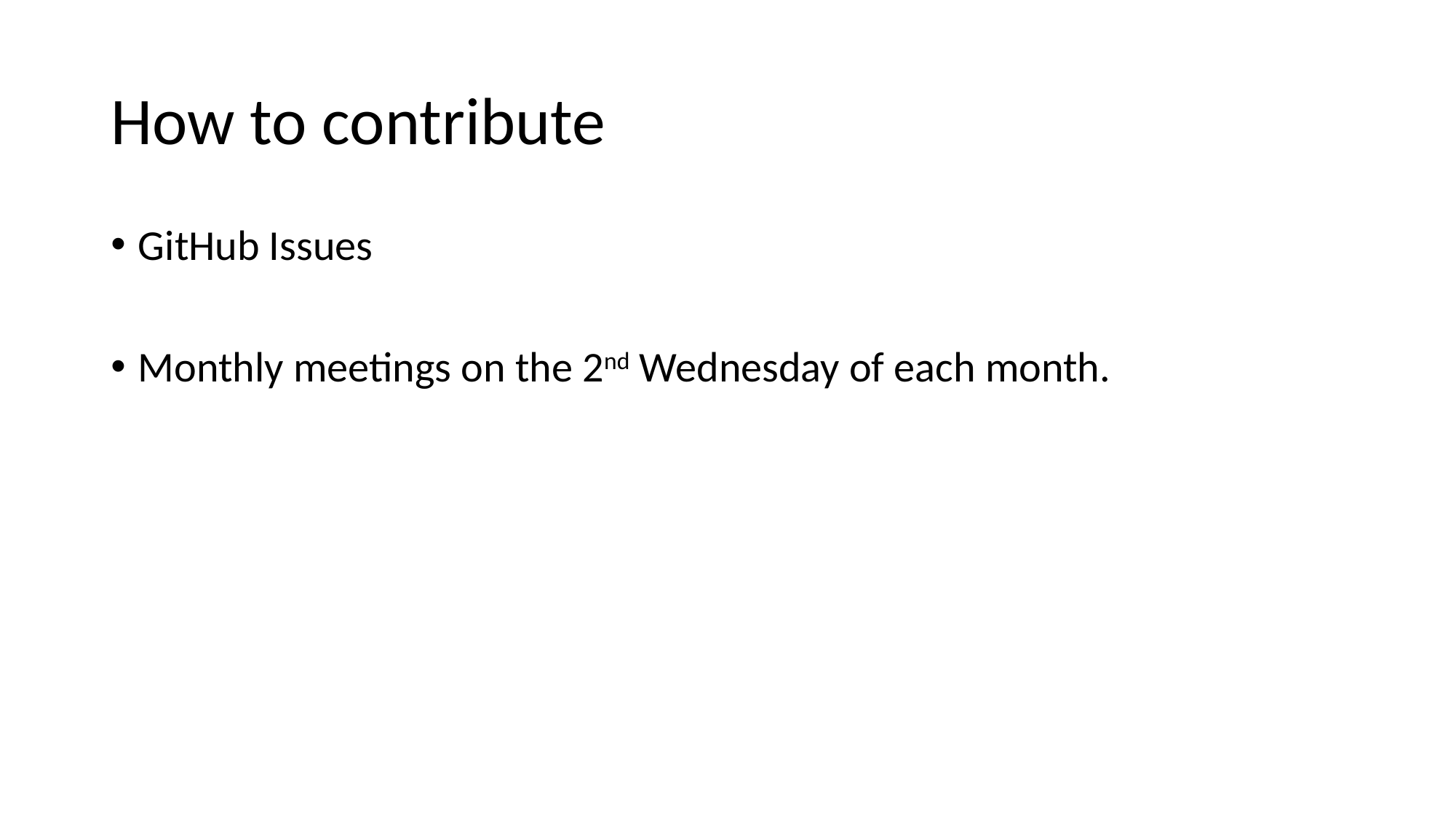

# How to contribute
GitHub Issues

Monthly meetings on the 2nd Wednesday of each month.